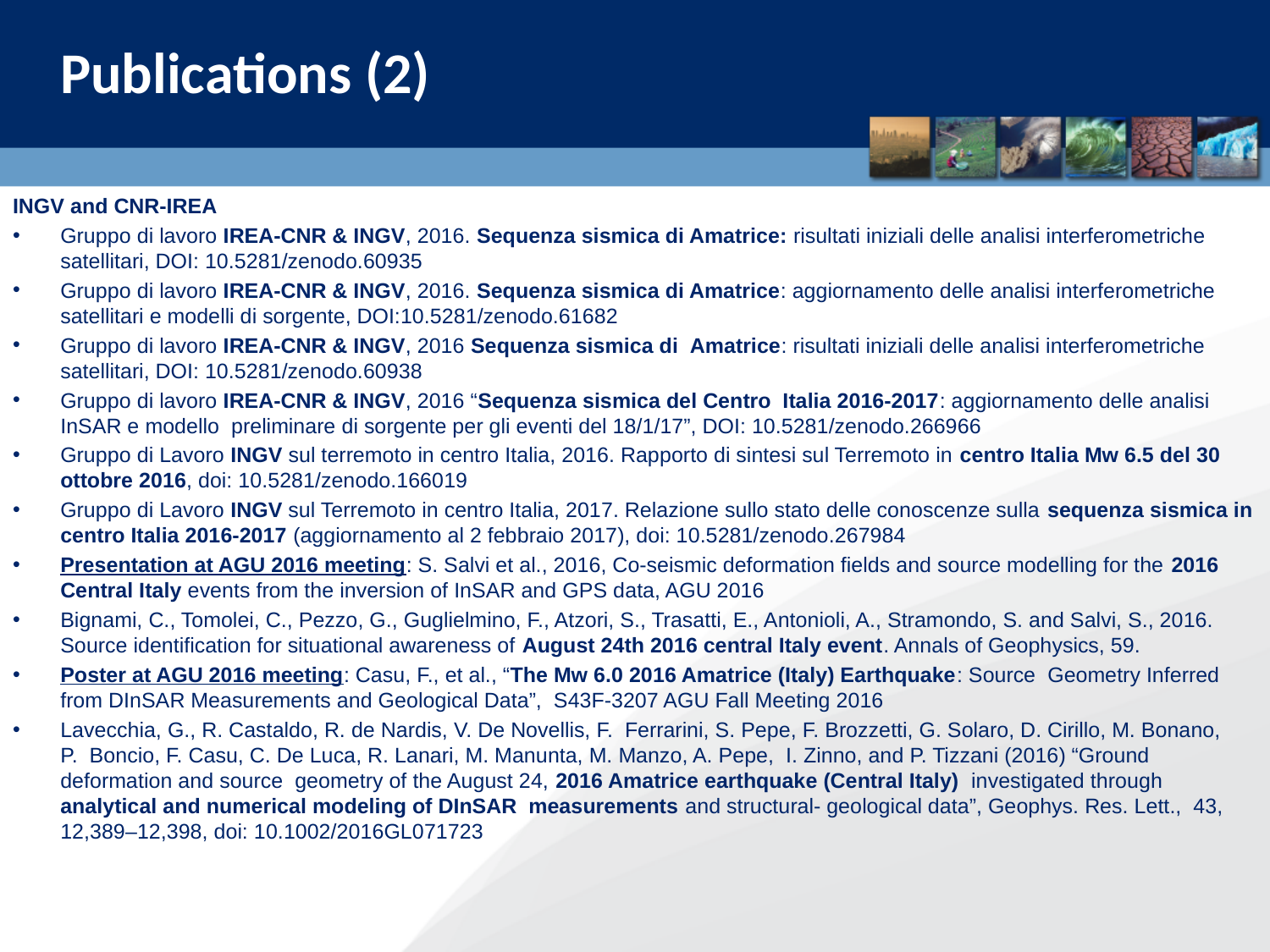

Publications (2)
INGV and CNR-IREA
Gruppo di lavoro IREA-CNR & INGV, 2016. Sequenza sismica di Amatrice: risultati iniziali delle analisi interferometriche satellitari, DOI: 10.5281/zenodo.60935
Gruppo di lavoro IREA-CNR & INGV, 2016. Sequenza sismica di Amatrice: aggiornamento delle analisi interferometriche satellitari e modelli di sorgente, DOI:10.5281/zenodo.61682
Gruppo di lavoro IREA-CNR & INGV, 2016 Sequenza sismica di  Amatrice: risultati iniziali delle analisi interferometriche   satellitari, DOI: 10.5281/zenodo.60938
Gruppo di lavoro IREA-CNR & INGV, 2016 “Sequenza sismica del Centro  Italia 2016-2017: aggiornamento delle analisi InSAR e modello  preliminare di sorgente per gli eventi del 18/1/17”, DOI: 10.5281/zenodo.266966
Gruppo di Lavoro INGV sul terremoto in centro Italia, 2016. Rapporto di sintesi sul Terremoto in centro Italia Mw 6.5 del 30 ottobre 2016, doi: 10.5281/zenodo.166019
Gruppo di Lavoro INGV sul Terremoto in centro Italia, 2017. Relazione sullo stato delle conoscenze sulla sequenza sismica in centro Italia 2016-2017 (aggiornamento al 2 febbraio 2017), doi: 10.5281/zenodo.267984
Presentation at AGU 2016 meeting: S. Salvi et al., 2016, Co-seismic deformation fields and source modelling for the 2016 Central Italy events from the inversion of InSAR and GPS data, AGU 2016
Bignami, C., Tomolei, C., Pezzo, G., Guglielmino, F., Atzori, S., Trasatti, E., Antonioli, A., Stramondo, S. and Salvi, S., 2016. Source identification for situational awareness of August 24th 2016 central Italy event. Annals of Geophysics, 59.
Poster at AGU 2016 meeting: Casu, F., et al., “The Mw 6.0 2016 Amatrice (Italy) Earthquake: Source  Geometry Inferred from DInSAR Measurements and Geological Data”,  S43F-3207 AGU Fall Meeting 2016
Lavecchia, G., R. Castaldo, R. de Nardis, V. De Novellis, F.  Ferrarini, S. Pepe, F. Brozzetti, G. Solaro, D. Cirillo, M. Bonano, P.  Boncio, F. Casu, C. De Luca, R. Lanari, M. Manunta, M. Manzo, A. Pepe,  I. Zinno, and P. Tizzani (2016) “Ground deformation and source  geometry of the August 24, 2016 Amatrice earthquake (Central Italy)  investigated through analytical and numerical modeling of DInSAR  measurements and structural- geological data”, Geophys. Res. Lett.,  43, 12,389–12,398, doi: 10.1002/2016GL071723
42